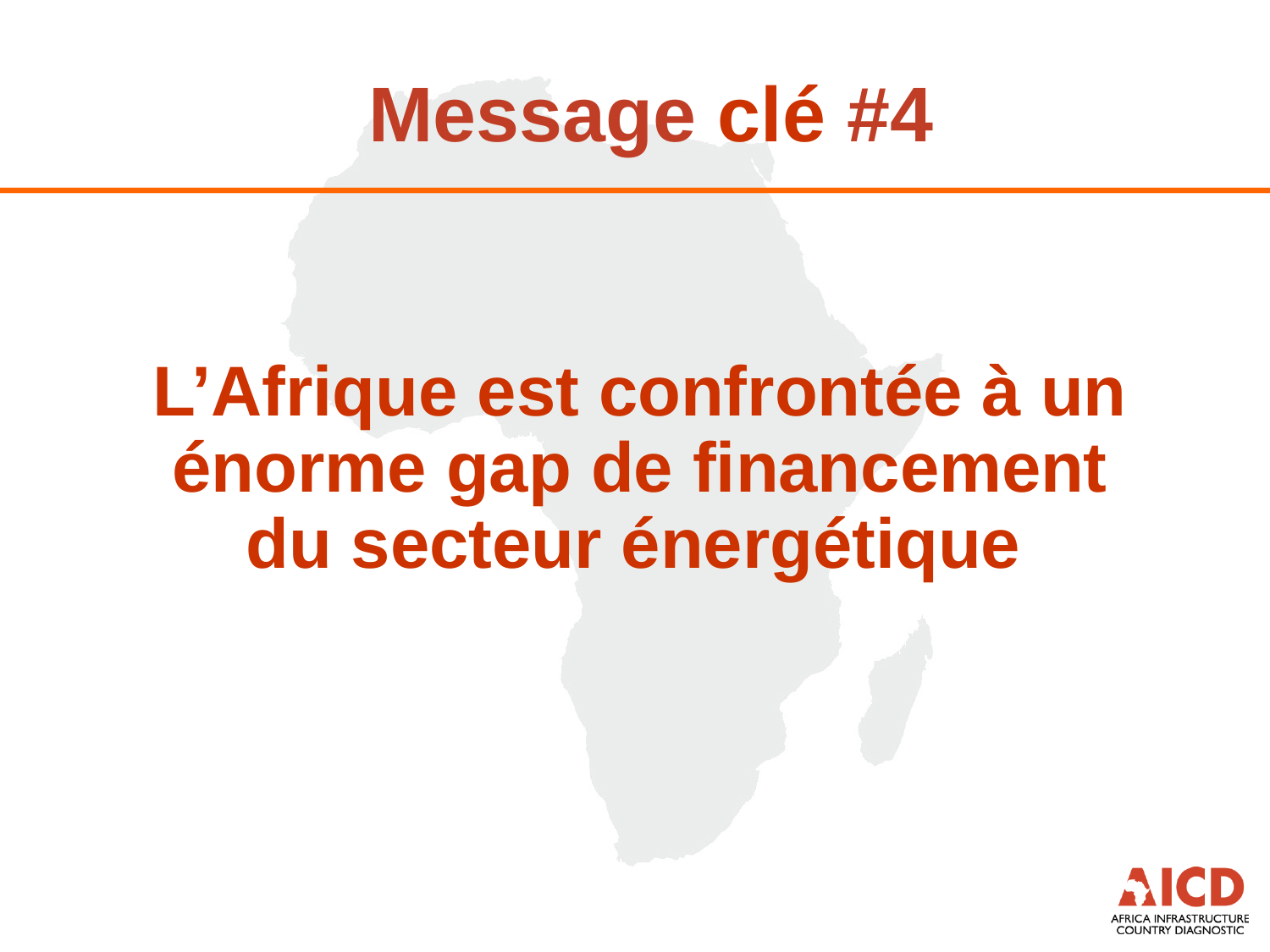

# Message clé #4

L’Afrique est confrontée à un énorme gap de financement du secteur énergétique